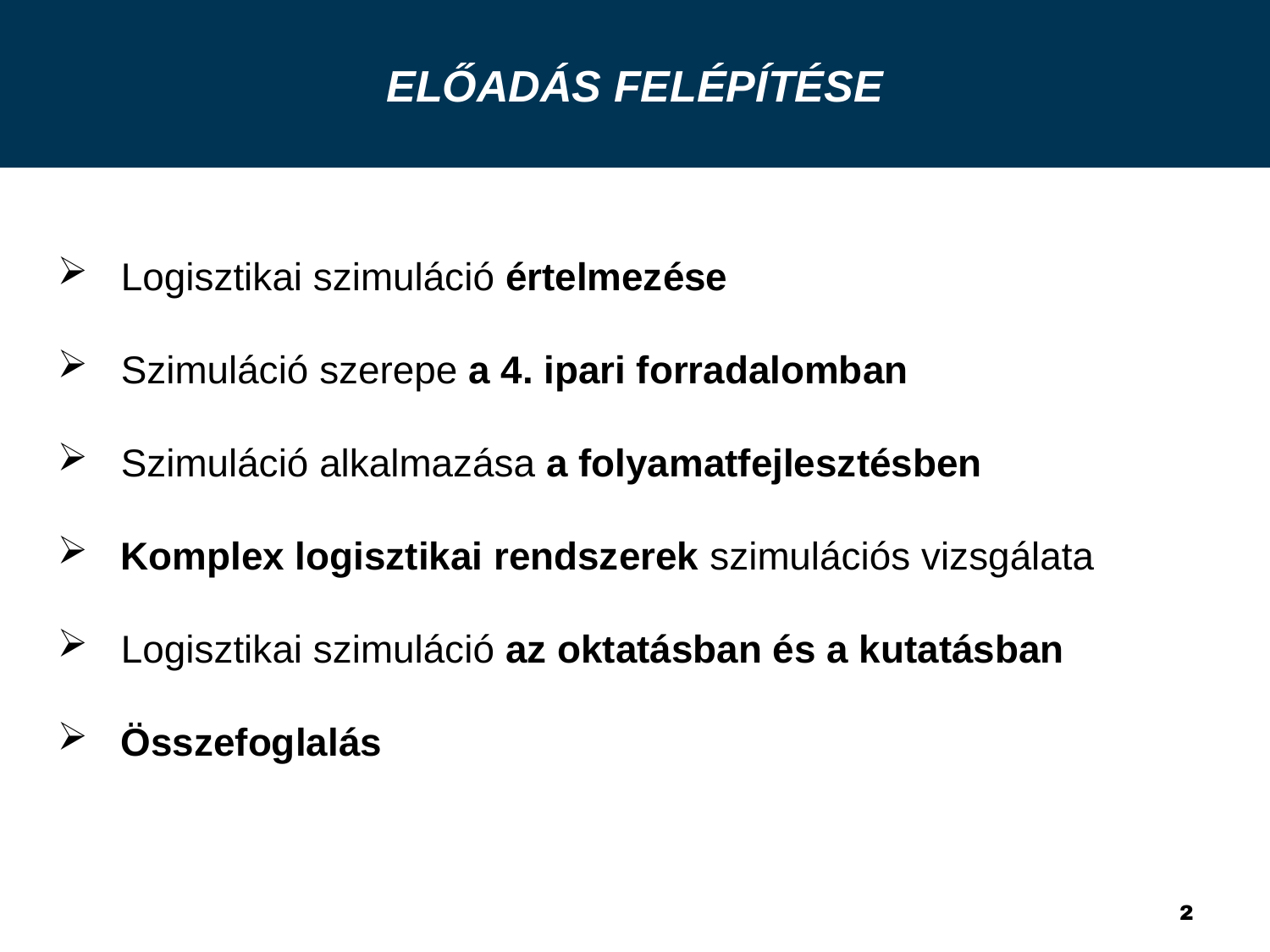

# Előadás felépítése
Logisztikai szimuláció értelmezése

Szimuláció szerepe a 4. ipari forradalomban

Szimuláció alkalmazása a folyamatfejlesztésben

Komplex logisztikai rendszerek szimulációs vizsgálata

Logisztikai szimuláció az oktatásban és a kutatásban

Összefoglalás

2